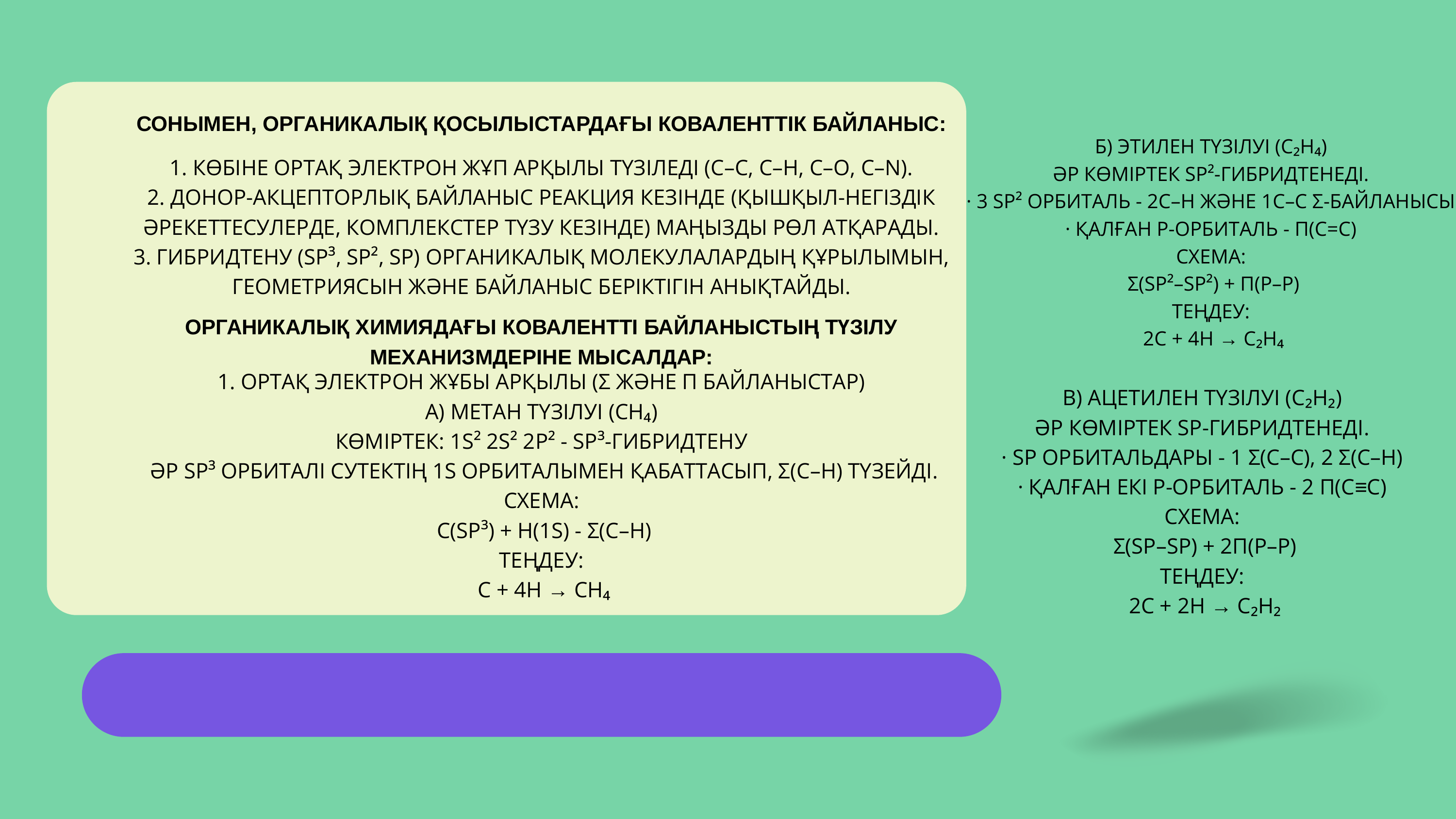

СОНЫМЕН, ОРГАНИКАЛЫҚ ҚОСЫЛЫСТАРДАҒЫ КОВАЛЕНТТІК БАЙЛАНЫС:
Б) ЭТИЛЕН ТҮЗІЛУІ (C₂H₄)
ӘР КӨМІРТЕК SP²-ГИБРИДТЕНЕДІ.
· 3 SP² ОРБИТАЛЬ - 2C–H ЖӘНЕ 1C–C Σ-БАЙЛАНЫСЫ
· ҚАЛҒАН P-ОРБИТАЛЬ - Π(C=C)
СХЕМА:
 Σ(SP²–SP²) + Π(P–P)
ТЕҢДЕУ:
 2C + 4H → C₂H₄
1. КӨБІНЕ ОРТАҚ ЭЛЕКТРОН ЖҰП АРҚЫЛЫ ТҮЗІЛЕДІ (C–C, C–H, C–O, C–N).
2. ДОНОР-АКЦЕПТОРЛЫҚ БАЙЛАНЫС РЕАКЦИЯ КЕЗІНДЕ (ҚЫШҚЫЛ-НЕГІЗДІК ӘРЕКЕТТЕСУЛЕРДЕ, КОМПЛЕКСТЕР ТҮЗУ КЕЗІНДЕ) МАҢЫЗДЫ РӨЛ АТҚАРАДЫ.
3. ГИБРИДТЕНУ (SP³, SP², SP) ОРГАНИКАЛЫҚ МОЛЕКУЛАЛАРДЫҢ ҚҰРЫЛЫМЫН, ГЕОМЕТРИЯСЫН ЖӘНЕ БАЙЛАНЫС БЕРІКТІГІН АНЫҚТАЙДЫ.
ОРГАНИКАЛЫҚ ХИМИЯДАҒЫ КОВАЛЕНТТІ БАЙЛАНЫСТЫҢ ТҮЗІЛУ МЕХАНИЗМДЕРІНЕ МЫСАЛДАР:
1. ОРТАҚ ЭЛЕКТРОН ЖҰБЫ АРҚЫЛЫ (Σ ЖӘНЕ Π БАЙЛАНЫСТАР)
А) МЕТАН ТҮЗІЛУІ (CH₄)
КӨМІРТЕК: 1S² 2S² 2P² - SP³-ГИБРИДТЕНУ
 ӘР SP³ ОРБИТАЛІ СУТЕКТІҢ 1S ОРБИТАЛЫМЕН ҚАБАТТАСЫП, Σ(C–H) ТҮЗЕЙДІ.
СХЕМА:
 C(SP³) + H(1S) - Σ(C–H)
ТЕҢДЕУ:
 C + 4H → CH₄
В) АЦЕТИЛЕН ТҮЗІЛУІ (C₂H₂)
ӘР КӨМІРТЕК SP-ГИБРИДТЕНЕДІ.
· SP ОРБИТАЛЬДАРЫ - 1 Σ(C–C), 2 Σ(C–H)
· ҚАЛҒАН ЕКІ P-ОРБИТАЛЬ - 2 Π(C≡C)
СХЕМА:
 Σ(SP–SP) + 2Π(P–P)
ТЕҢДЕУ:
 2C + 2H → C₂H₂